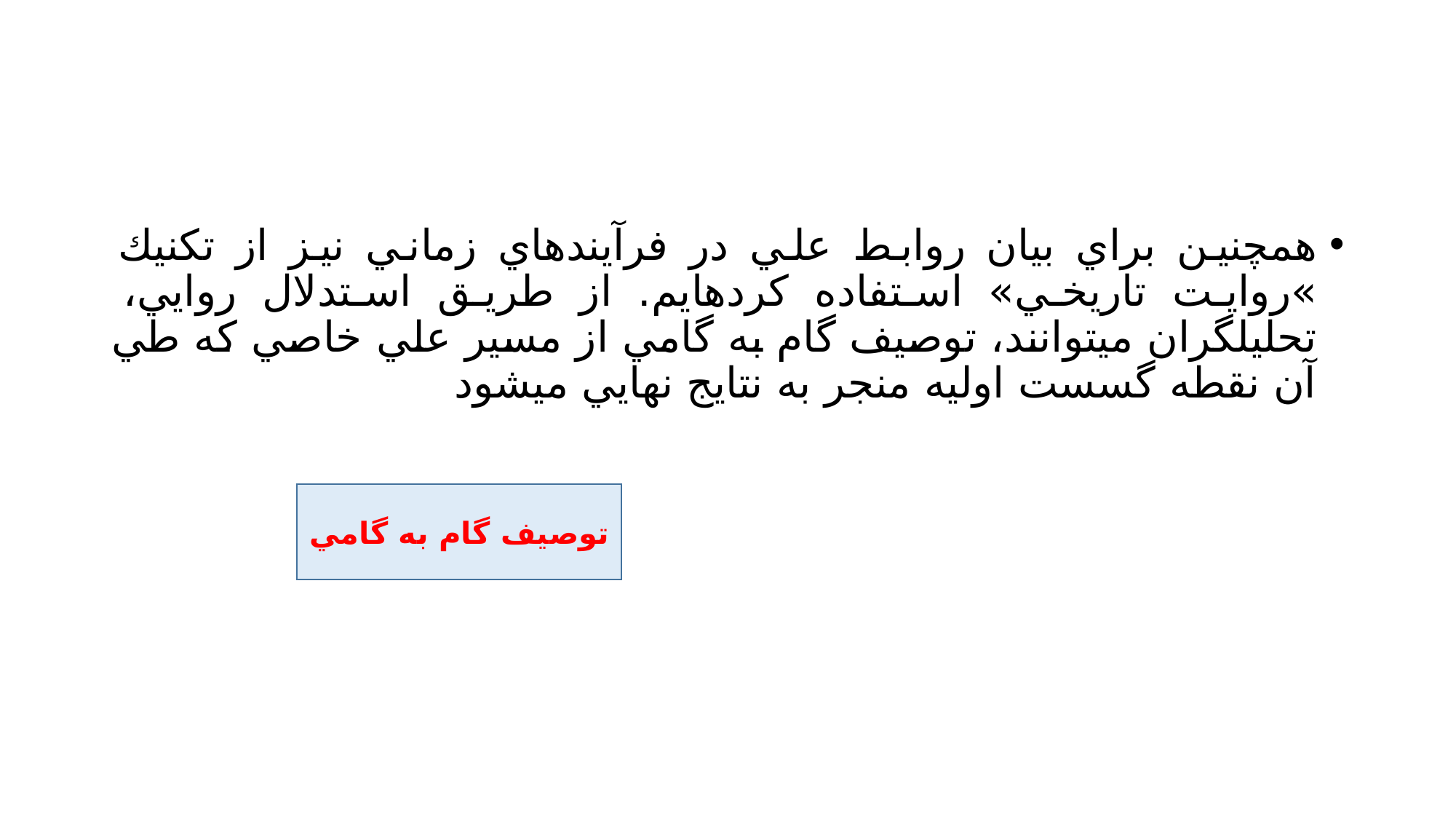

#
همچنين براي بيان روابط علي در فرآيندهاي زماني نيز از تكنيك »روايت تاريخي» استفاده كردهايم. از طريق استدلال روايي، تحليلگران ميتوانند، توصيف گام به گامي از مسير علي خاصي كه طي آن نقطه گسست اوليه منجر به نتايج نهايي ميشود

توصيف گام به گامي